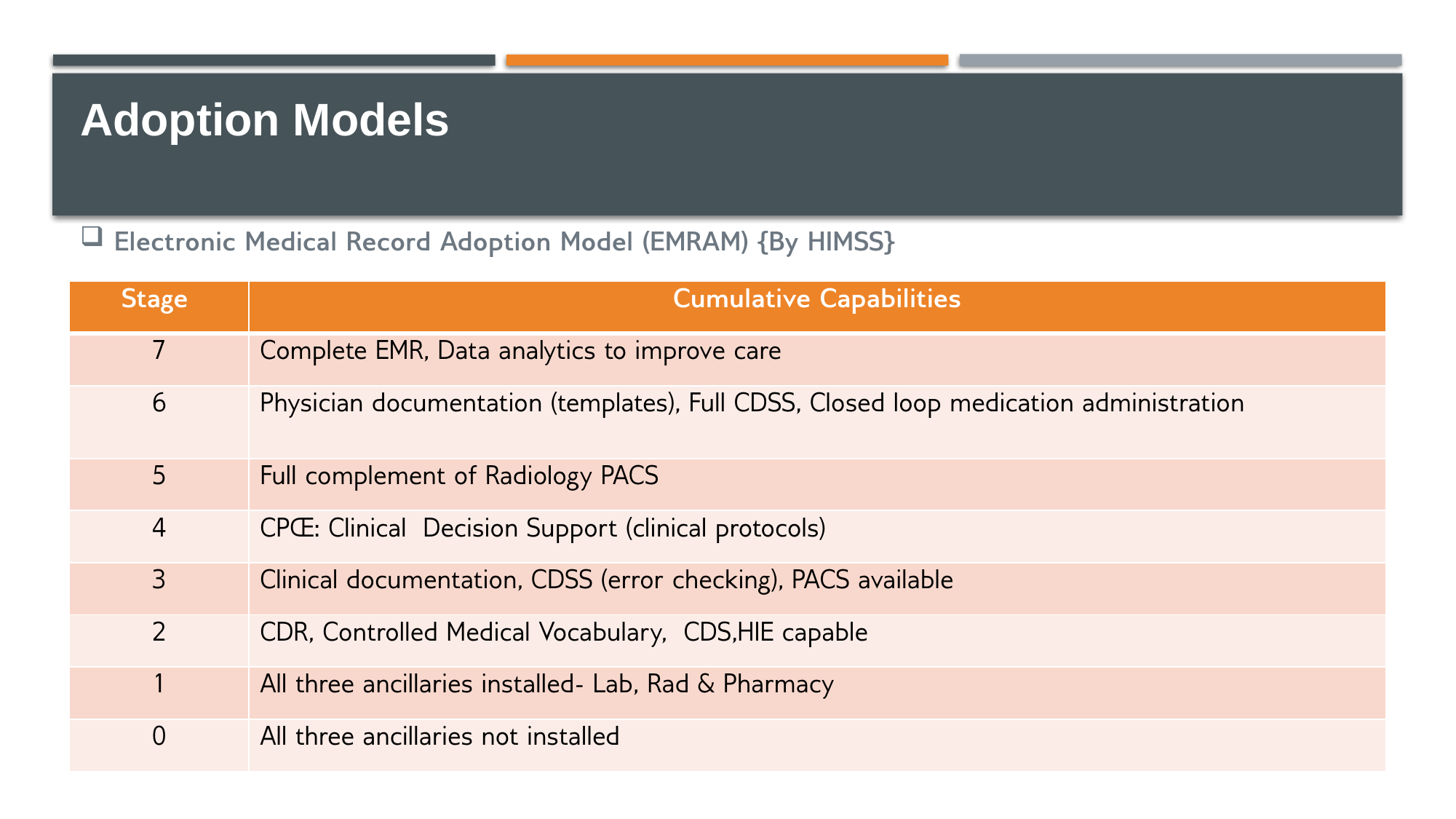

# Adoption Models
Electronic Medical Record Adoption Model (EMRAM) {By HIMSS}

| Stage | Cumulative Capabilities |
| --- | --- |
| 7 | Complete EMR, Data analytics to improve care |
| 6 | Physician documentation (templates), Full CDSS, Closed loop medication administration |
| 5 | Full complement of Radiology PACS |
| 4 | CPOE: Clinical Decision Support (clinical protocols) |
| 3 | Clinical documentation, CDSS (error checking), PACS available |
| 2 | CDR, Controlled Medical Vocabulary, CDS,HIE capable |
| 1 | All three ancillaries installed- Lab, Rad & Pharmacy |
| 0 | All three ancillaries not installed |